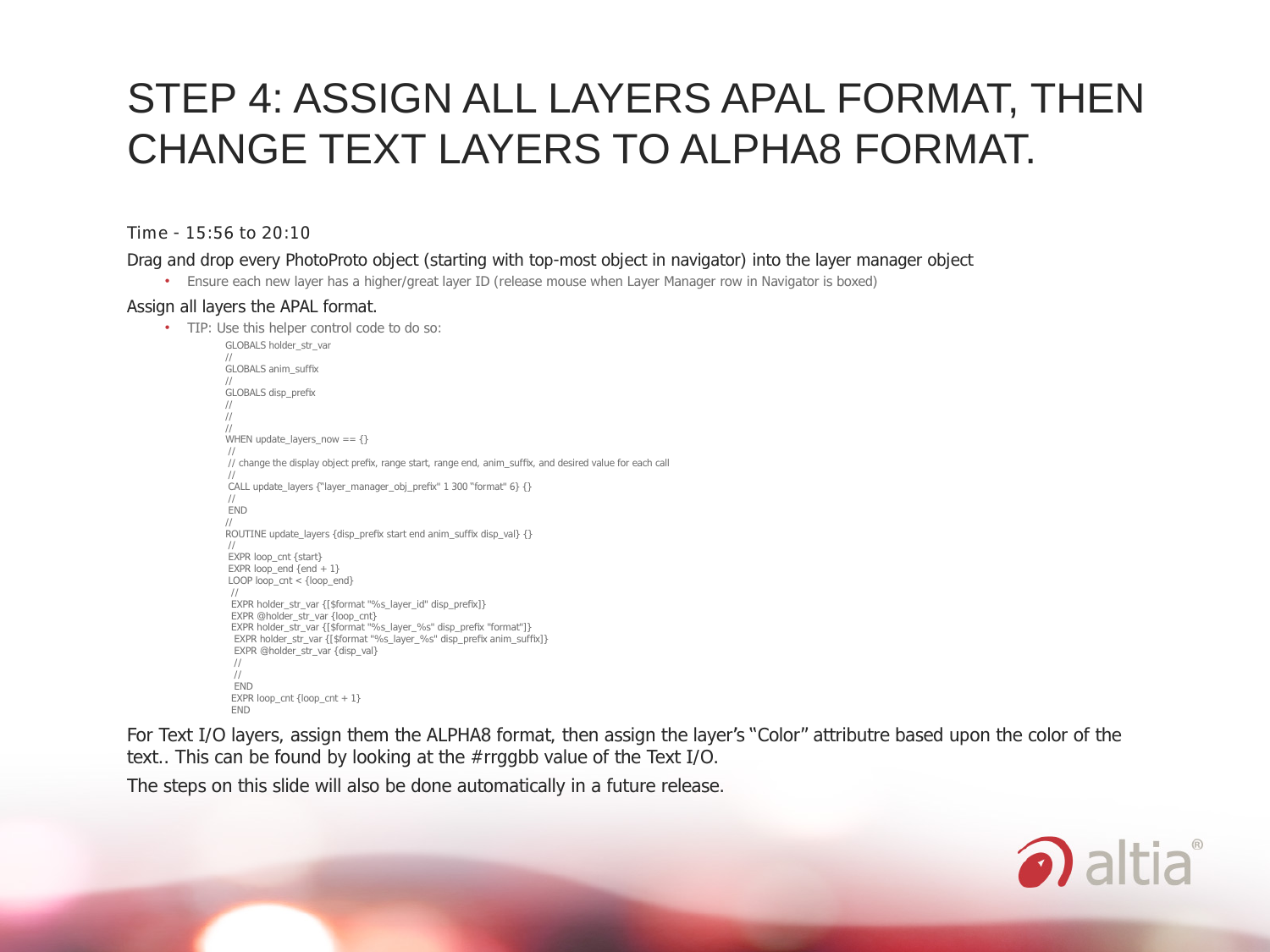

# Step 4: assign all layers APAL format, then change text layers to ALpha8 format.
Time - 15:56 to 20:10
Drag and drop every PhotoProto object (starting with top-most object in navigator) into the layer manager object
Ensure each new layer has a higher/great layer ID (release mouse when Layer Manager row in Navigator is boxed)
Assign all layers the APAL format.
TIP: Use this helper control code to do so:
GLOBALS holder_str_var
//
GLOBALS anim_suffix
//
GLOBALS disp_prefix
//
//
//
WHEN update_layers_now == {}
 //
 // change the display object prefix, range start, range end, anim_suffix, and desired value for each call
 //
 CALL update_layers {“layer_manager_obj_prefix" 1 300 “format" 6} {}
 //
 END  
//
ROUTINE update_layers {disp_prefix start end anim_suffix disp_val} {}
 //
 EXPR loop_cnt {start}
 EXPR loop_end {end + 1}
 LOOP loop_cnt < {loop_end}
  //
  EXPR holder_str_var {[$format "%s_layer_id" disp_prefix]}
  EXPR @holder_str_var {loop_cnt}
  EXPR holder_str_var {[$format "%s_layer_%s" disp_prefix "format"]}
   EXPR holder_str_var {[$format "%s_layer_%s" disp_prefix anim_suffix]}
   EXPR @holder_str_var {disp_val}
   //
   //
   END  
  EXPR loop_cnt {loop_cnt + 1}
  END
For Text I/O layers, assign them the ALPHA8 format, then assign the layer’s “Color” attributre based upon the color of the text.. This can be found by looking at the #rrggbb value of the Text I/O.
The steps on this slide will also be done automatically in a future release.